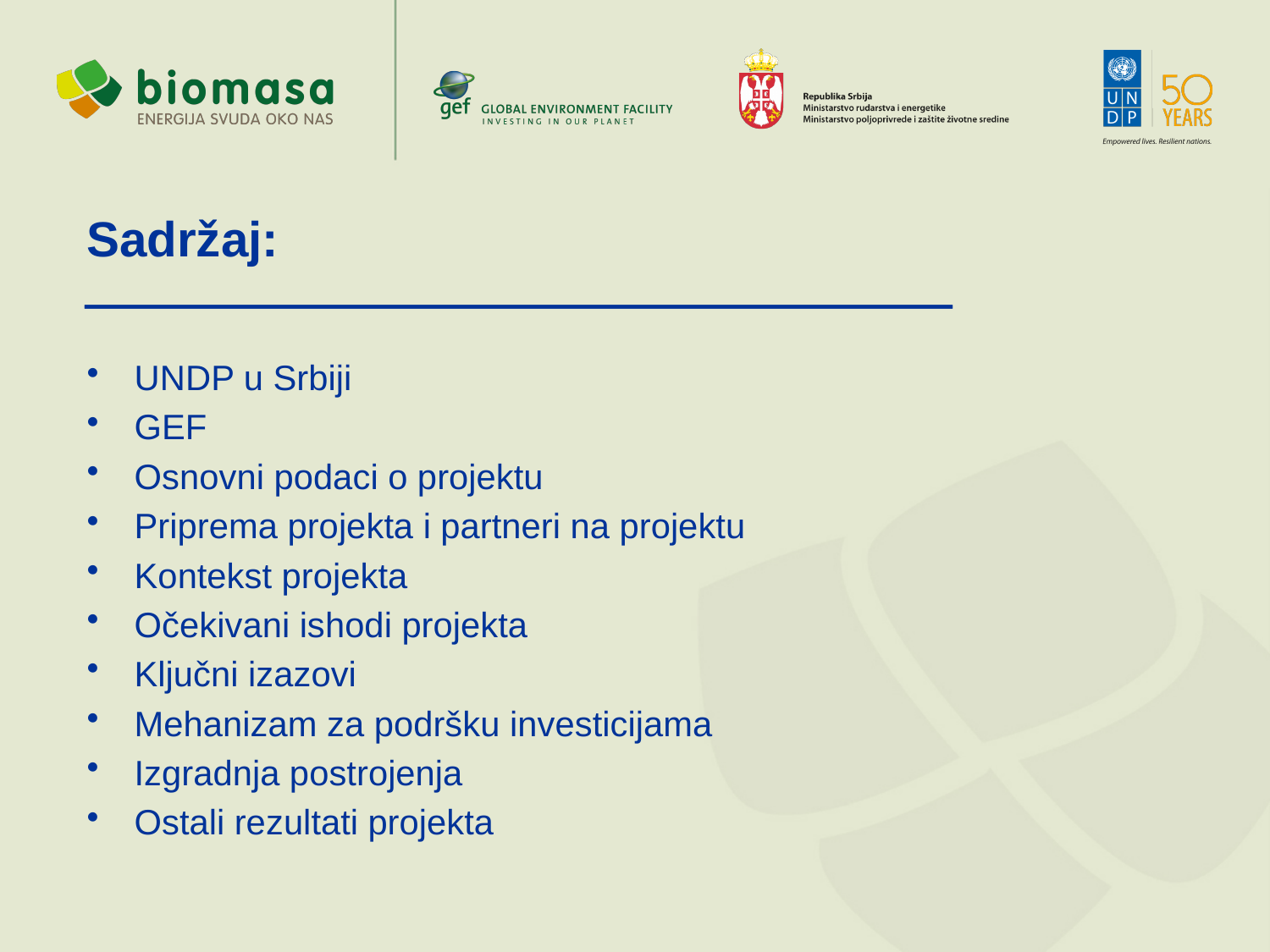

Sadržaj:
UNDP u Srbiji
GEF
Osnovni podaci o projektu
Priprema projekta i partneri na projektu
Kontekst projekta
Očekivani ishodi projekta
Ključni izazovi
Mehanizam za podršku investicijama
Izgradnja postrojenja
Ostali rezultati projekta